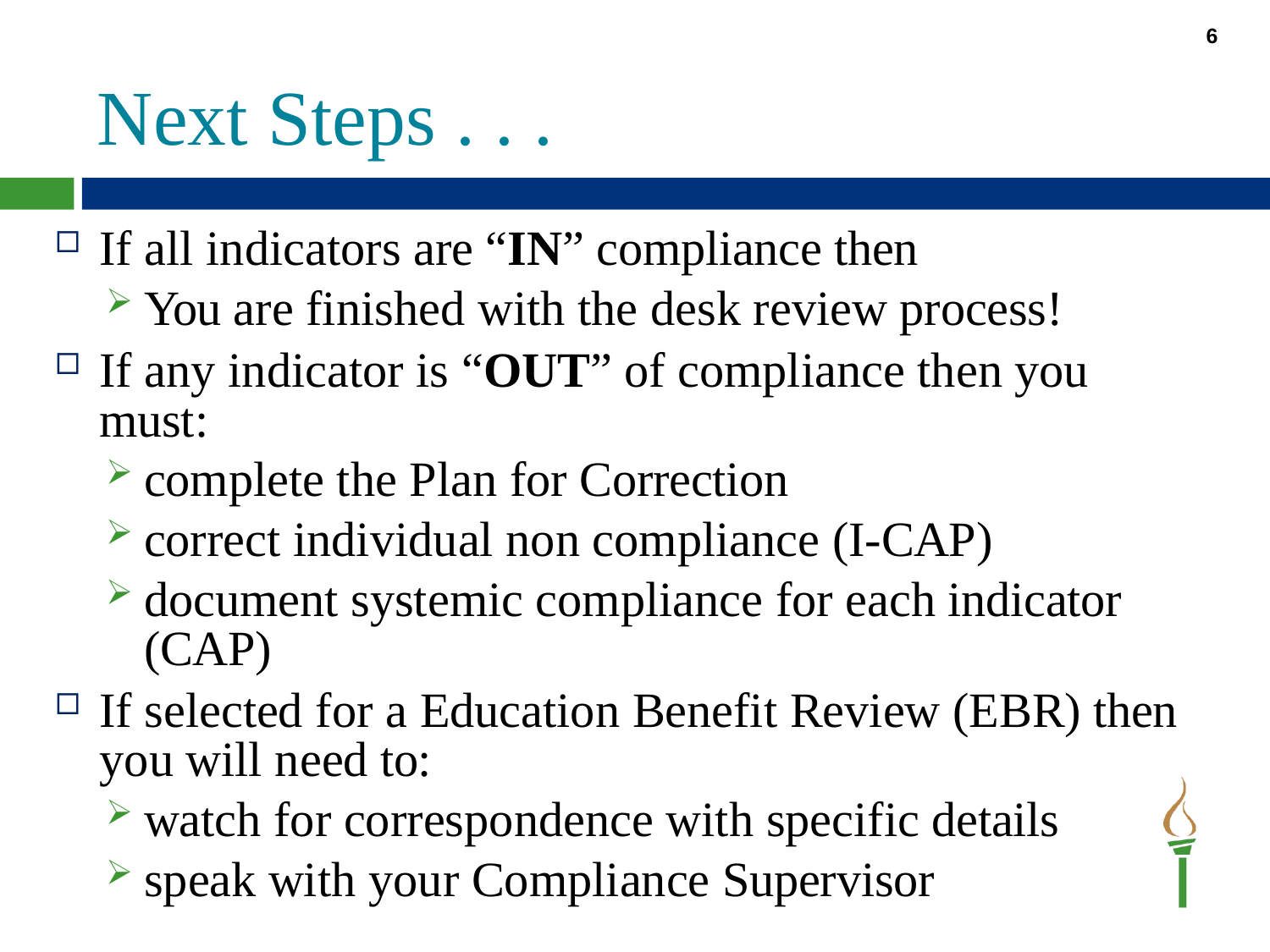

6
# Next Steps . . .
If all indicators are “IN” compliance then
You are finished with the desk review process!
If any indicator is “OUT” of compliance then you must:
complete the Plan for Correction
correct individual non compliance (I-CAP)
document systemic compliance for each indicator (CAP)
If selected for a Education Benefit Review (EBR) then you will need to:
watch for correspondence with specific details
speak with your Compliance Supervisor